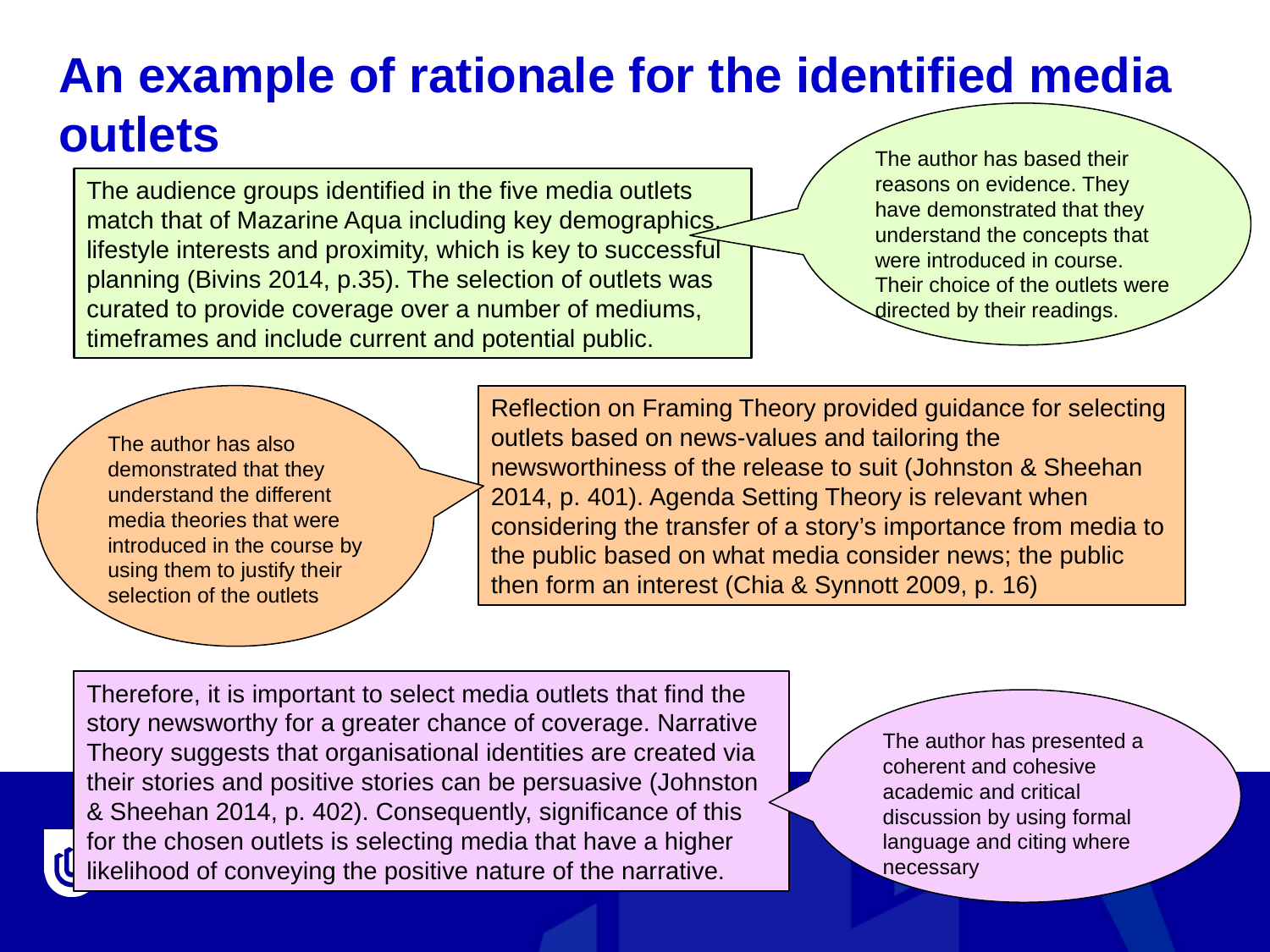

An example of rationale for the identified media outlets
The author has based their reasons on evidence. They have demonstrated that they understand the concepts that were introduced in course. Their choice of the outlets were directed by their readings.
The audience groups identified in the five media outlets match that of Mazarine Aqua including key demographics, lifestyle interests and proximity, which is key to successful planning (Bivins 2014, p.35). The selection of outlets was curated to provide coverage over a number of mediums, timeframes and include current and potential public.
The author has also demonstrated that they understand the different media theories that were introduced in the course by using them to justify their selection of the outlets
Reflection on Framing Theory provided guidance for selecting outlets based on news-values and tailoring the newsworthiness of the release to suit (Johnston & Sheehan 2014, p. 401). Agenda Setting Theory is relevant when considering the transfer of a story’s importance from media to the public based on what media consider news; the public then form an interest (Chia & Synnott 2009, p. 16)
Therefore, it is important to select media outlets that find the story newsworthy for a greater chance of coverage. Narrative Theory suggests that organisational identities are created via their stories and positive stories can be persuasive (Johnston & Sheehan 2014, p. 402). Consequently, significance of this for the chosen outlets is selecting media that have a higher likelihood of conveying the positive nature of the narrative.
The author has presented a coherent and cohesive academic and critical discussion by using formal language and citing where necessary